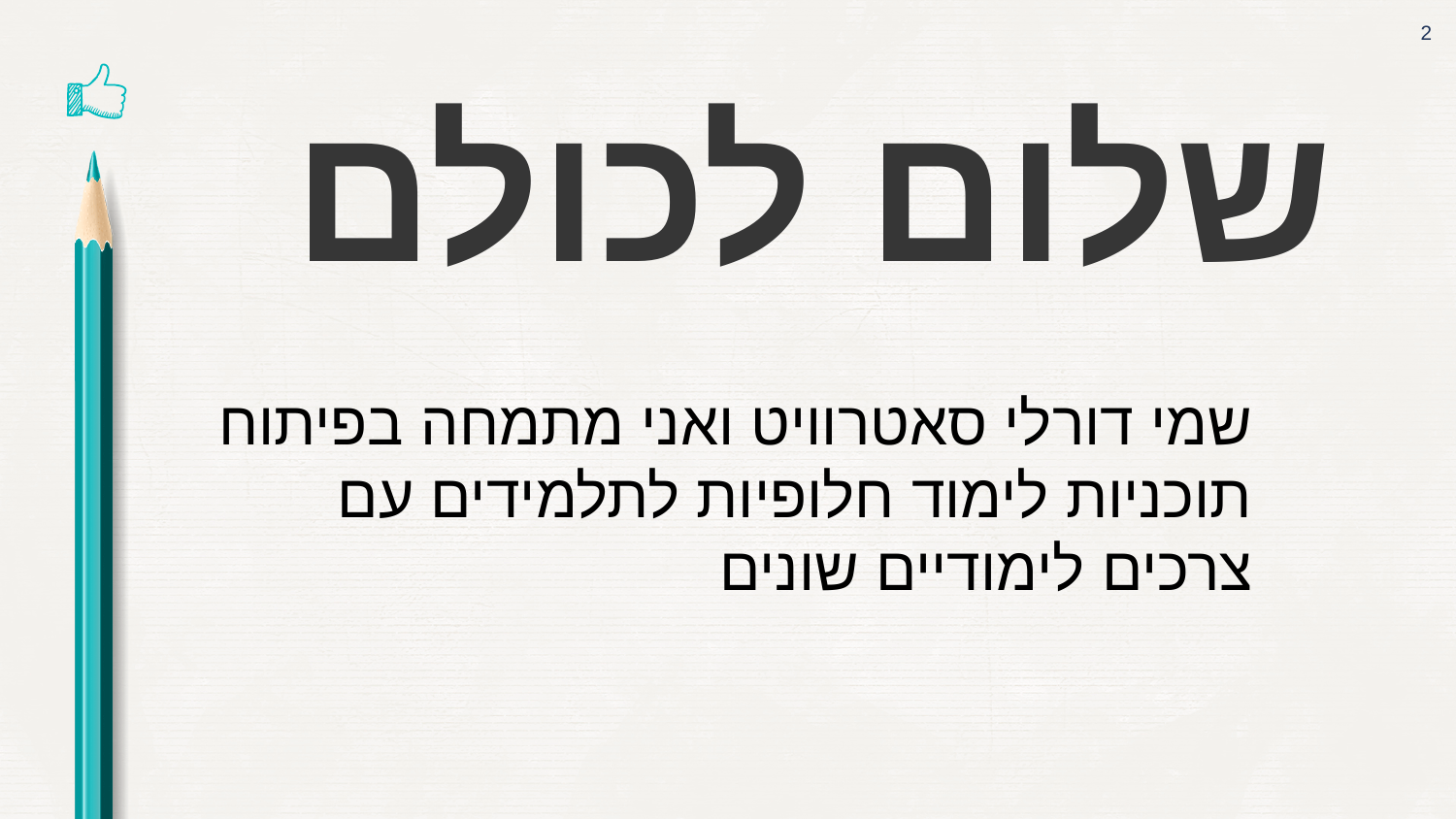

2

שלום לכולם
שמי דורלי סאטרוויט ואני מתמחה בפיתוח תוכניות לימוד חלופיות לתלמידים עם צרכים לימודיים שונים